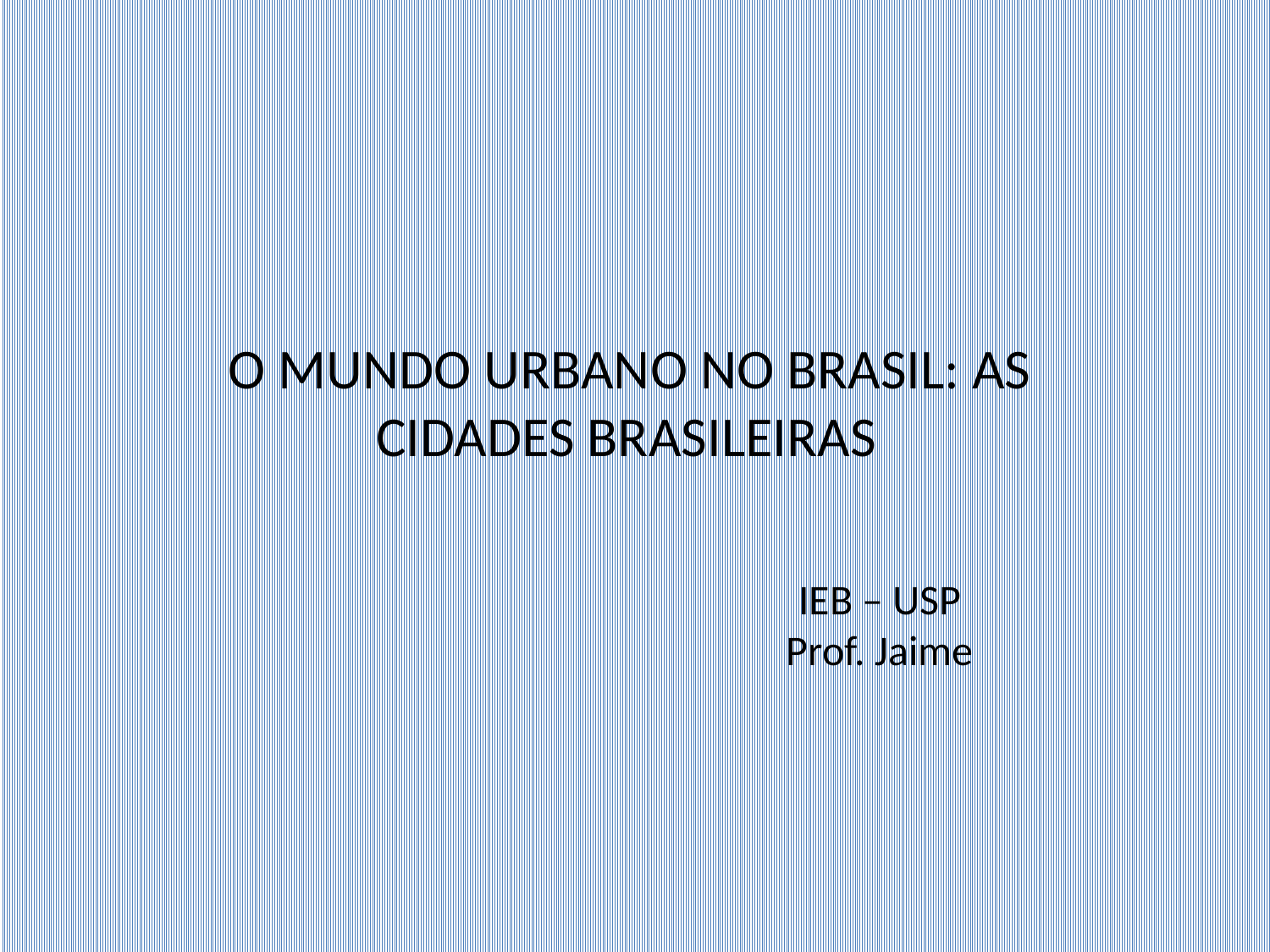

O MUNDO URBANO NO BRASIL: AS CIDADES BRASILEIRAS
IEB – USP
Prof. Jaime